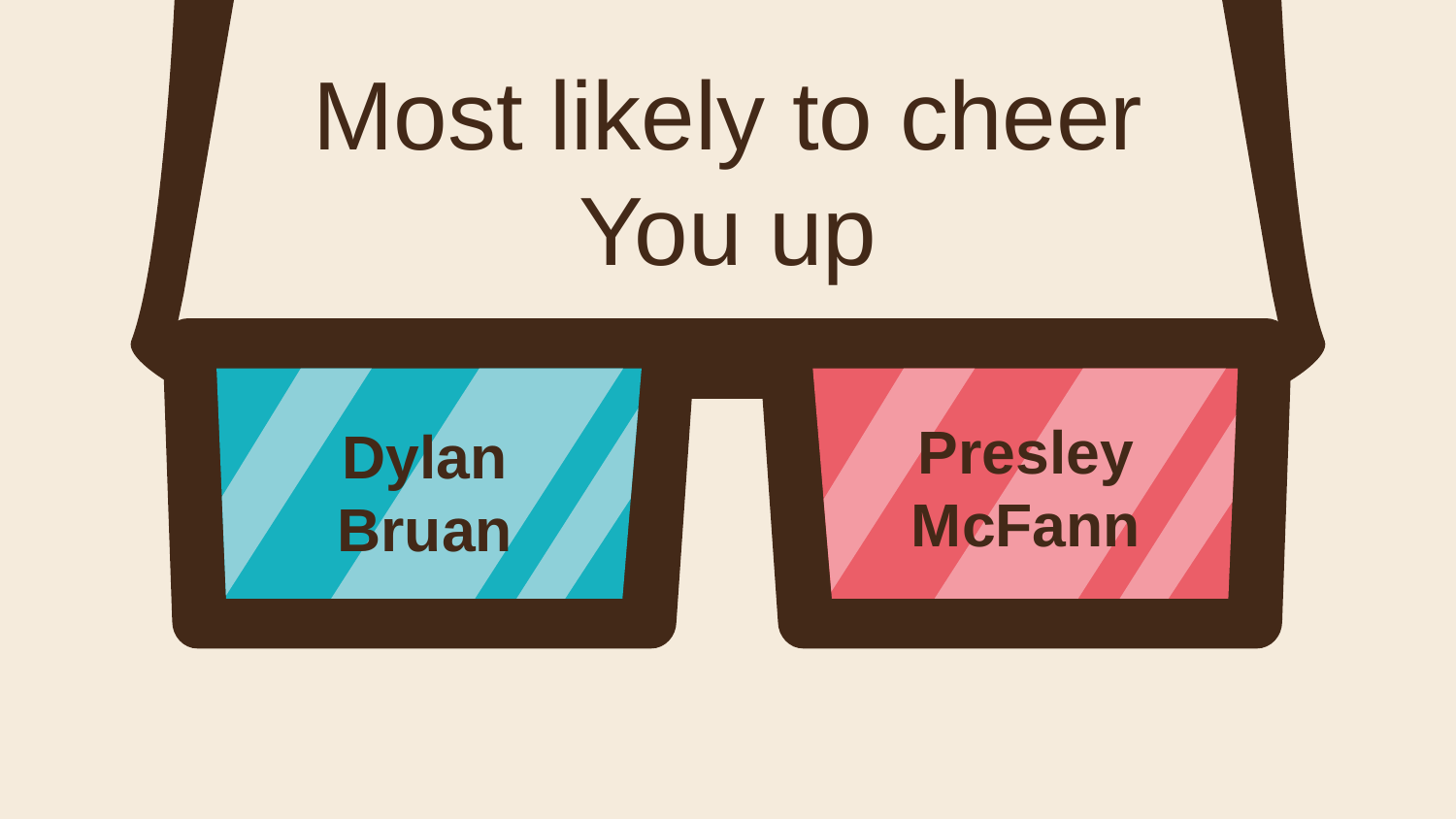

# Most likely to cheer
You up
Dylan Bruan
Presley
McFann